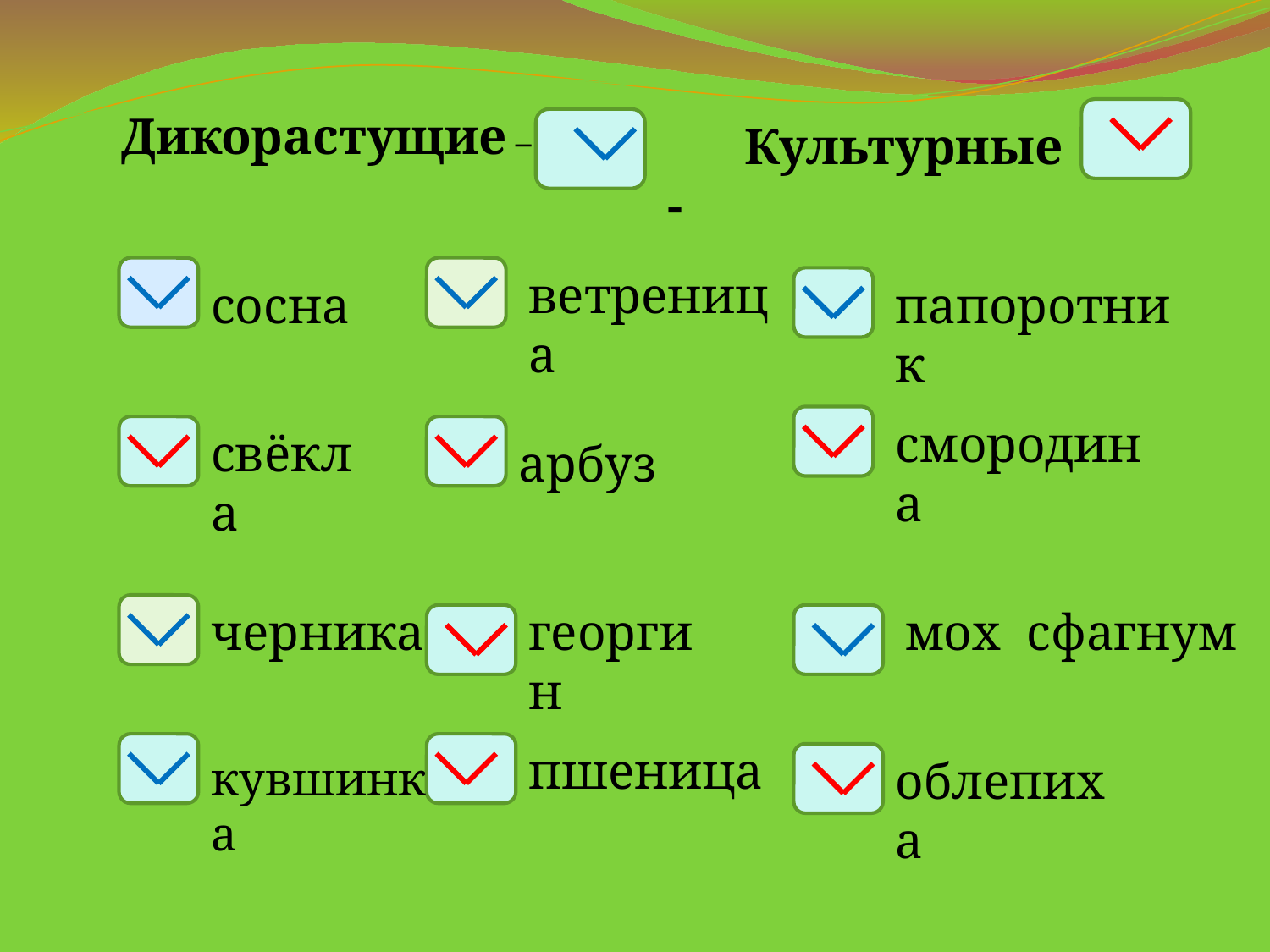

Дикорастущие –

      Культурные -

ветреница
сосна

папоротник

смородина

свёкла

арбуз

черника
георгин
мох  сфагнум

пшеница
кувшинка

облепиха